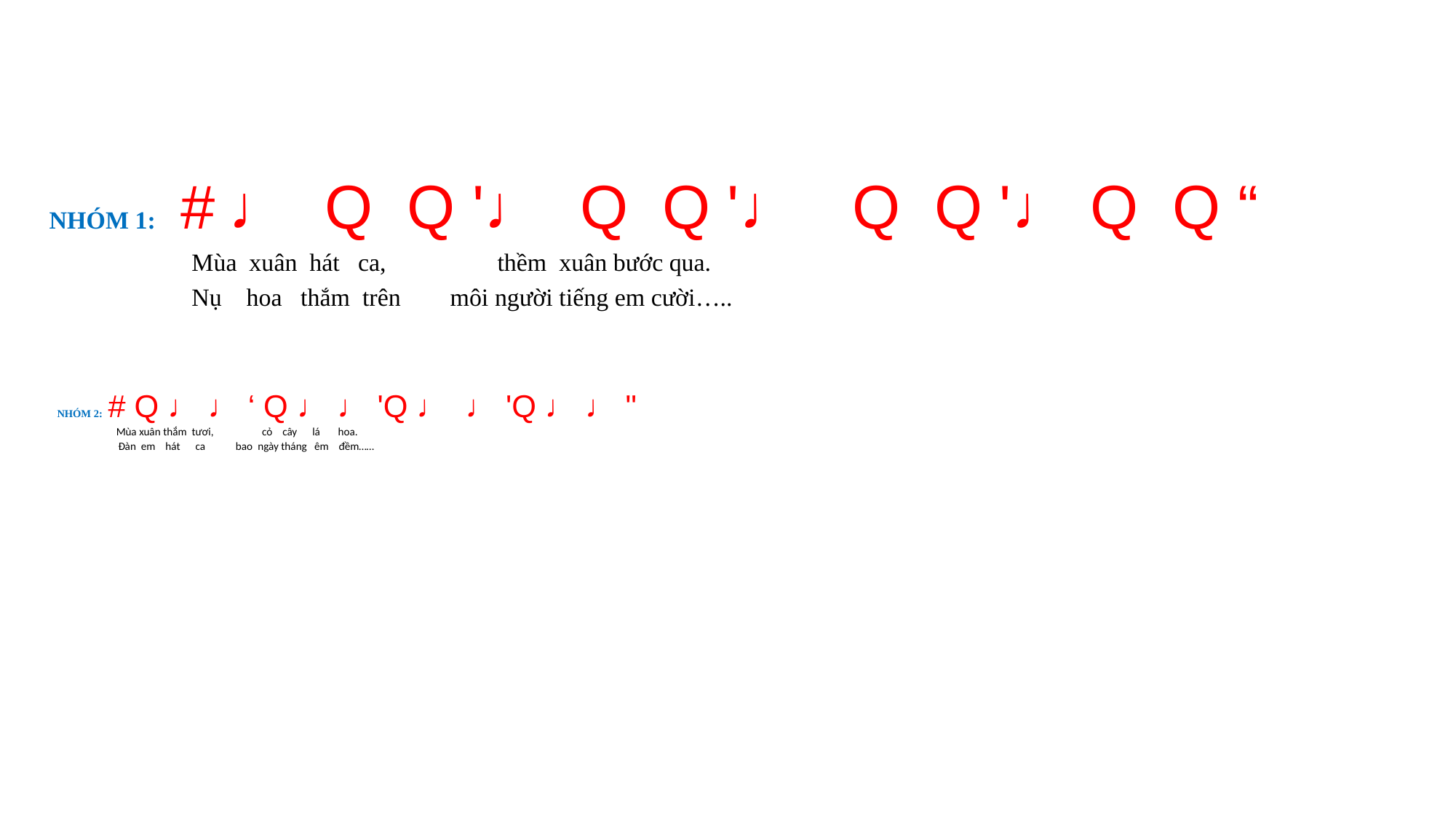

NHÓM 1:    # ♩  Q  Q '♩  Q  Q '♩   Q  Q '♩ Q  Q “
                       Mùa  xuân  hát   ca,                  thềm  xuân bước qua.
                       Nụ    hoa   thắm  trên        môi người tiếng em cười…..

# Nhóm 2:  # Q ♩ ♩ ‘ Q ♩ ♩ 'Q ♩  ♩ 'Q ♩ ♩ " Mùa xuân thắm  tươi,                   cỏ    cây      lá       hoa. Đàn  em    hát      ca            bao  ngày tháng   êm    đềm……